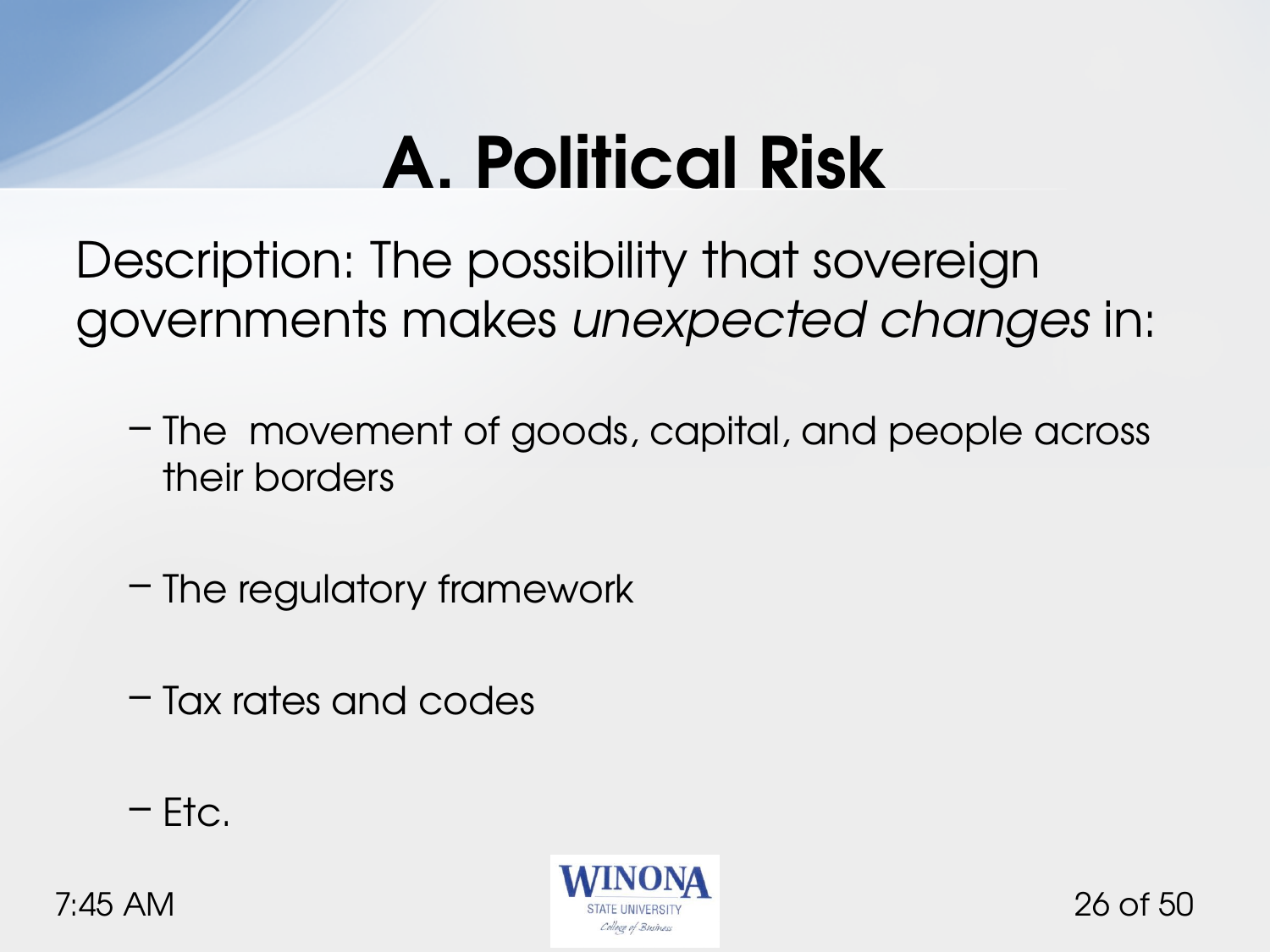

# A. Political Risk
Description: The possibility that sovereign governments makes unexpected changes in:

The  movement of goods, capital, and people across their borders

The regulatory framework

Tax rates and codes

Etc.